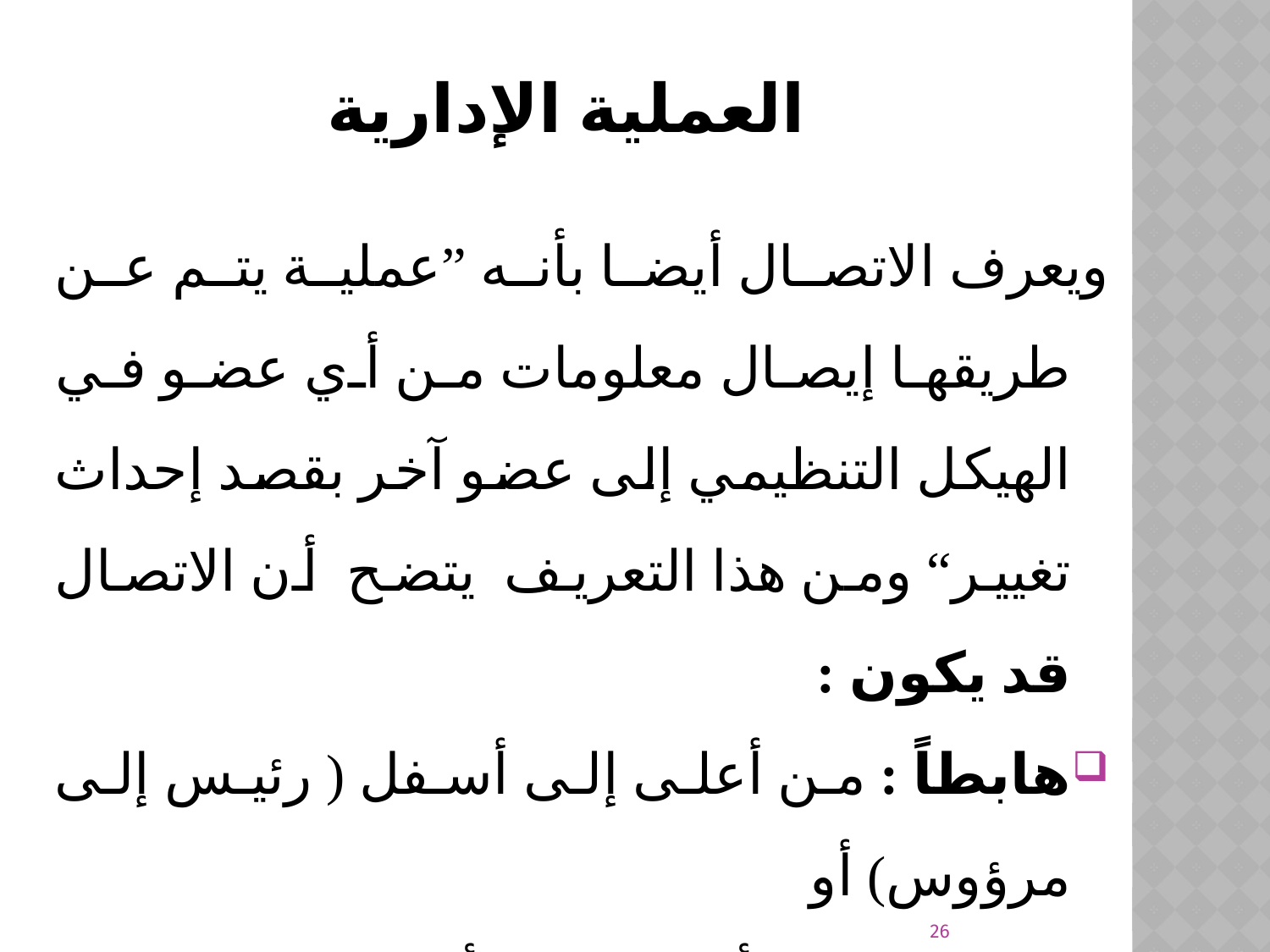

# العملية الإدارية
	ويعرف الاتصال أيضا بأنه ”عملية يتم عن طريقها إيصال معلومات من أي عضو في الهيكل التنظيمي إلى عضو آخر بقصد إحداث تغيير“ ومن هذا التعريف  يتضح  أن الاتصال قد يكون :
هابطاً : من أعلى إلى أسفل ( رئيس إلى مرؤوس) أو
صاعدً : من الأسفل إلى الأعلى (مرؤوس إلى رئيس)
أفقياً : بين الرؤساء أو مدراء الأقسام بعضهم ببعض
26